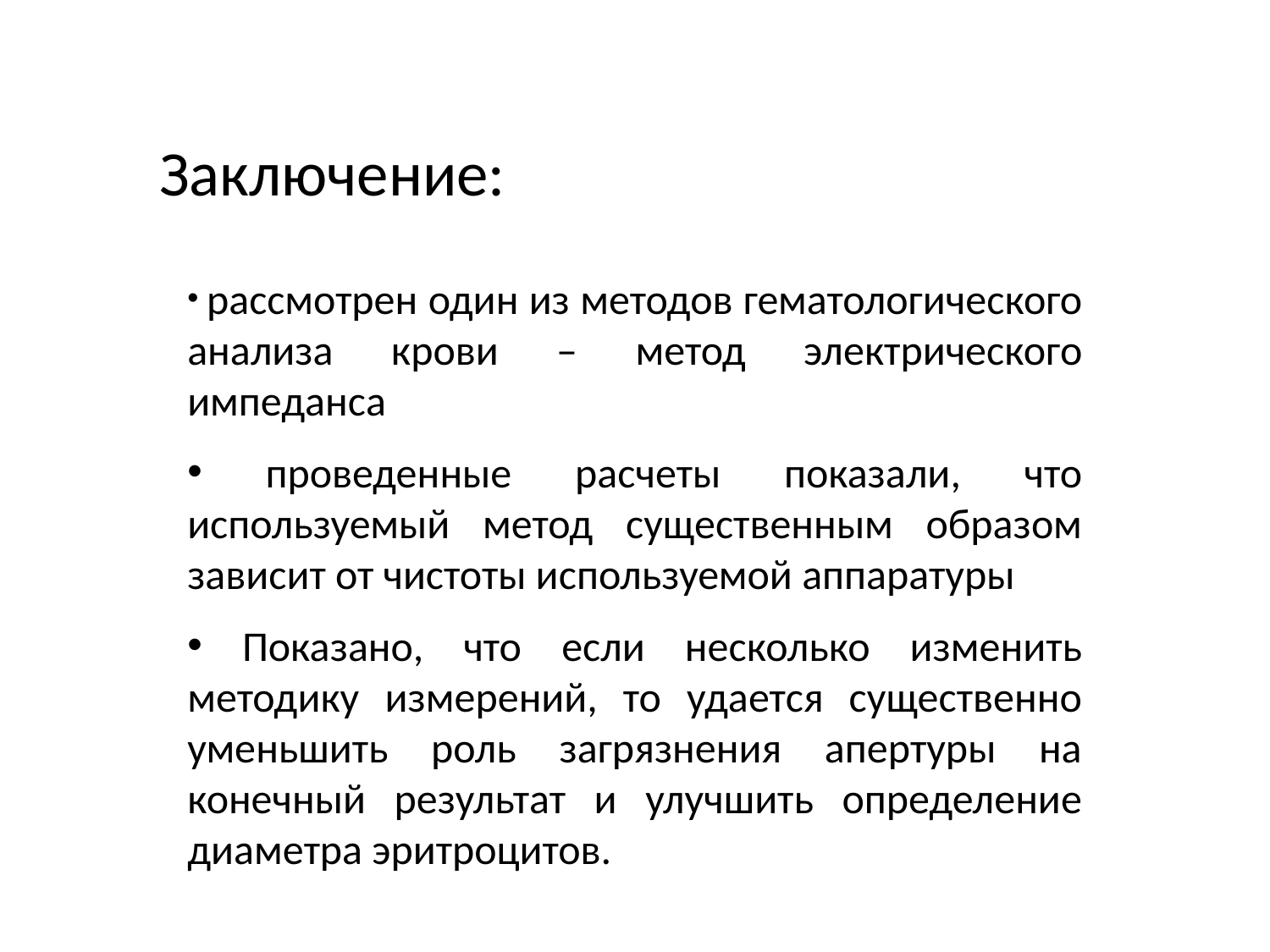

Заключение:
 рассмотрен один из методов гематологического анализа крови – метод электрического импеданса
 проведенные расчеты показали, что используемый метод существенным образом зависит от чистоты используемой аппаратуры
 Показано, что если несколько изменить методику измерений, то удается существенно уменьшить роль загрязнения апертуры на конечный результат и улучшить определение диаметра эритроцитов.